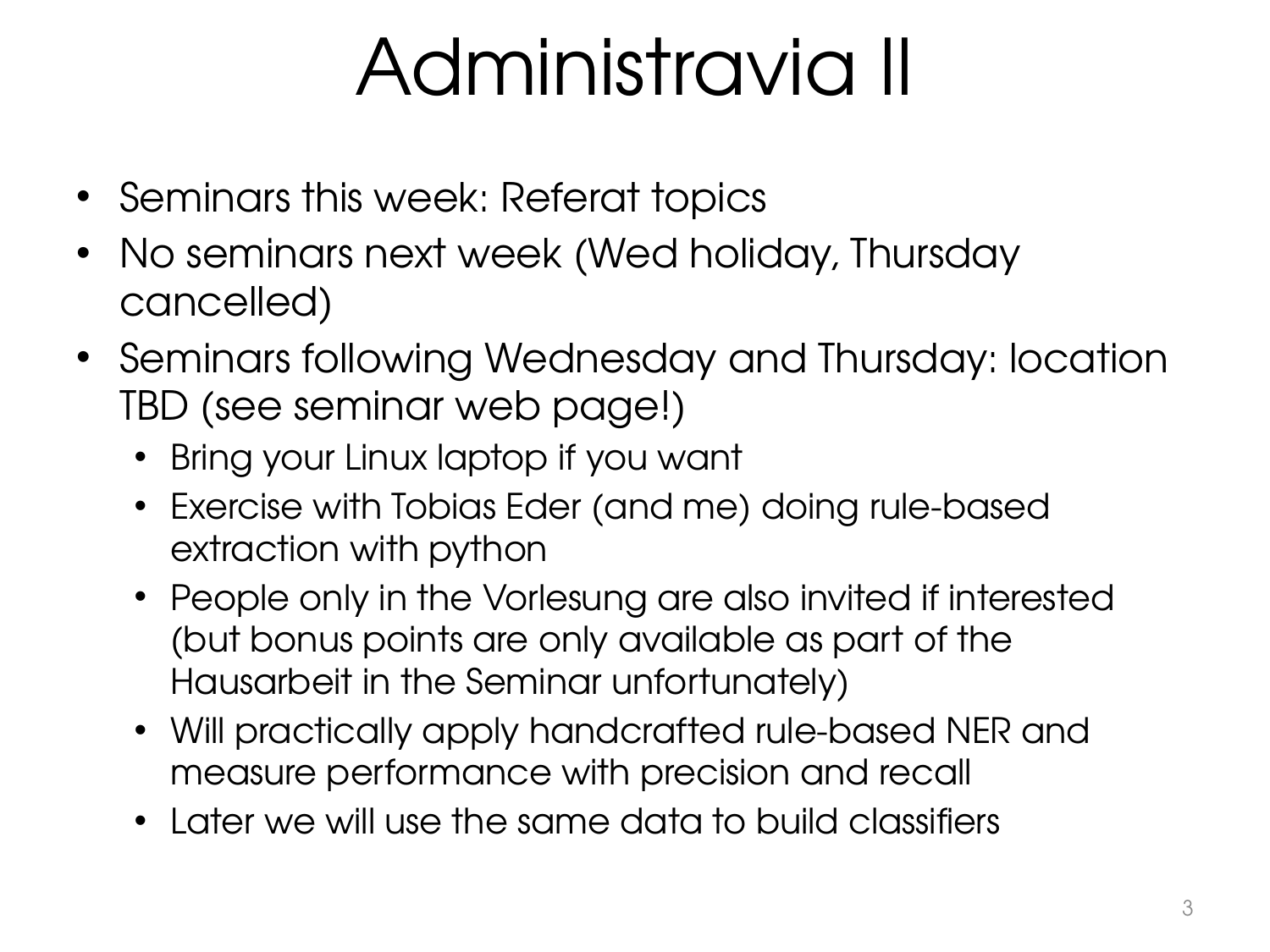

# Administravia II
Seminars this week: Referat topics
No seminars next week (Wed holiday, Thursday cancelled)
Seminars following Wednesday and Thursday: location TBD (see seminar web page!)
Bring your Linux laptop if you want
Exercise with Tobias Eder (and me) doing rule-based extraction with python
People only in the Vorlesung are also invited if interested (but bonus points are only available as part of the Hausarbeit in the Seminar unfortunately)
Will practically apply handcrafted rule-based NER and measure performance with precision and recall
Later we will use the same data to build classifiers

3